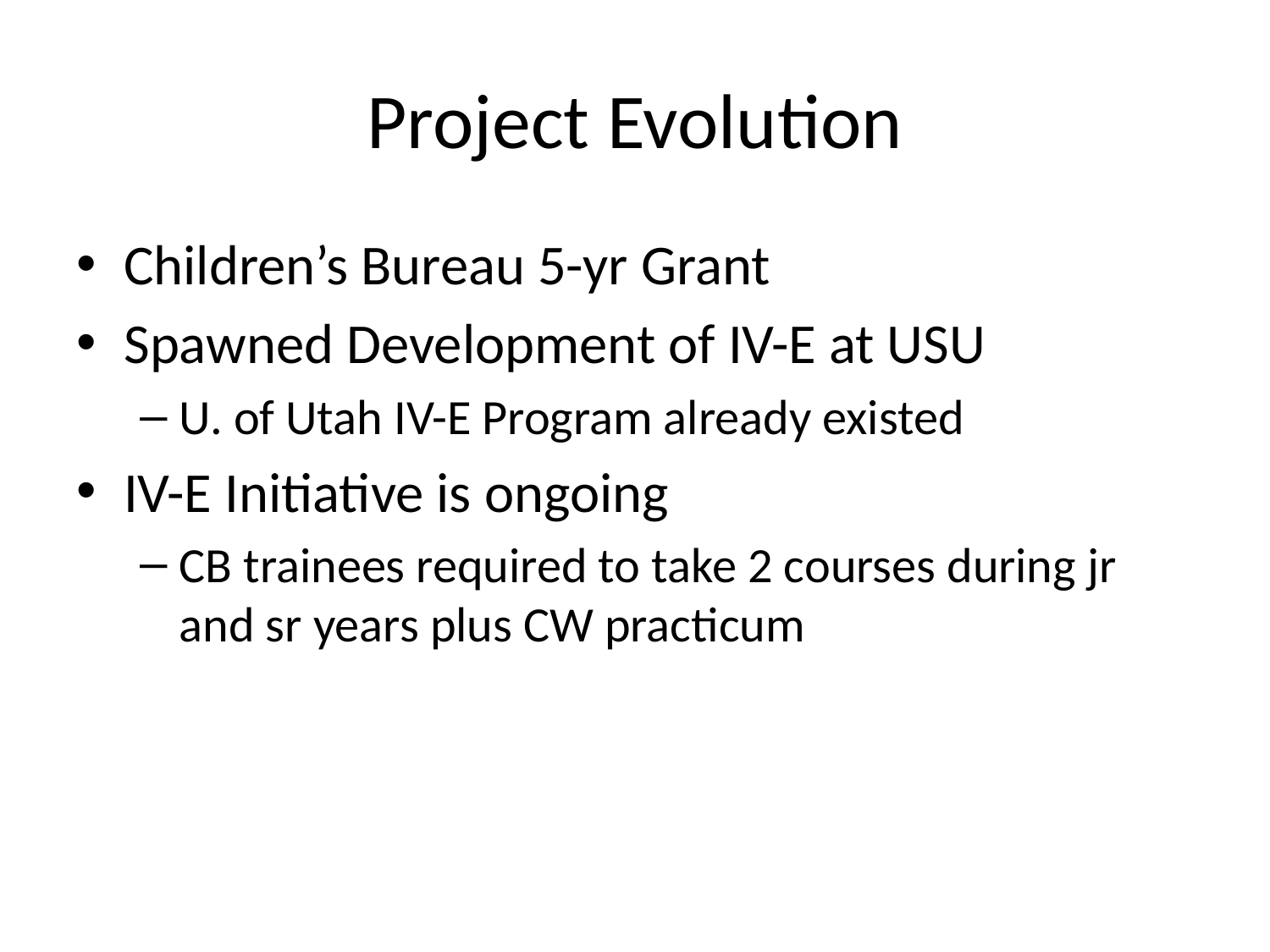

# Project Evolution
Children’s Bureau 5-yr Grant
Spawned Development of IV-E at USU
U. of Utah IV-E Program already existed
IV-E Initiative is ongoing
CB trainees required to take 2 courses during jr and sr years plus CW practicum